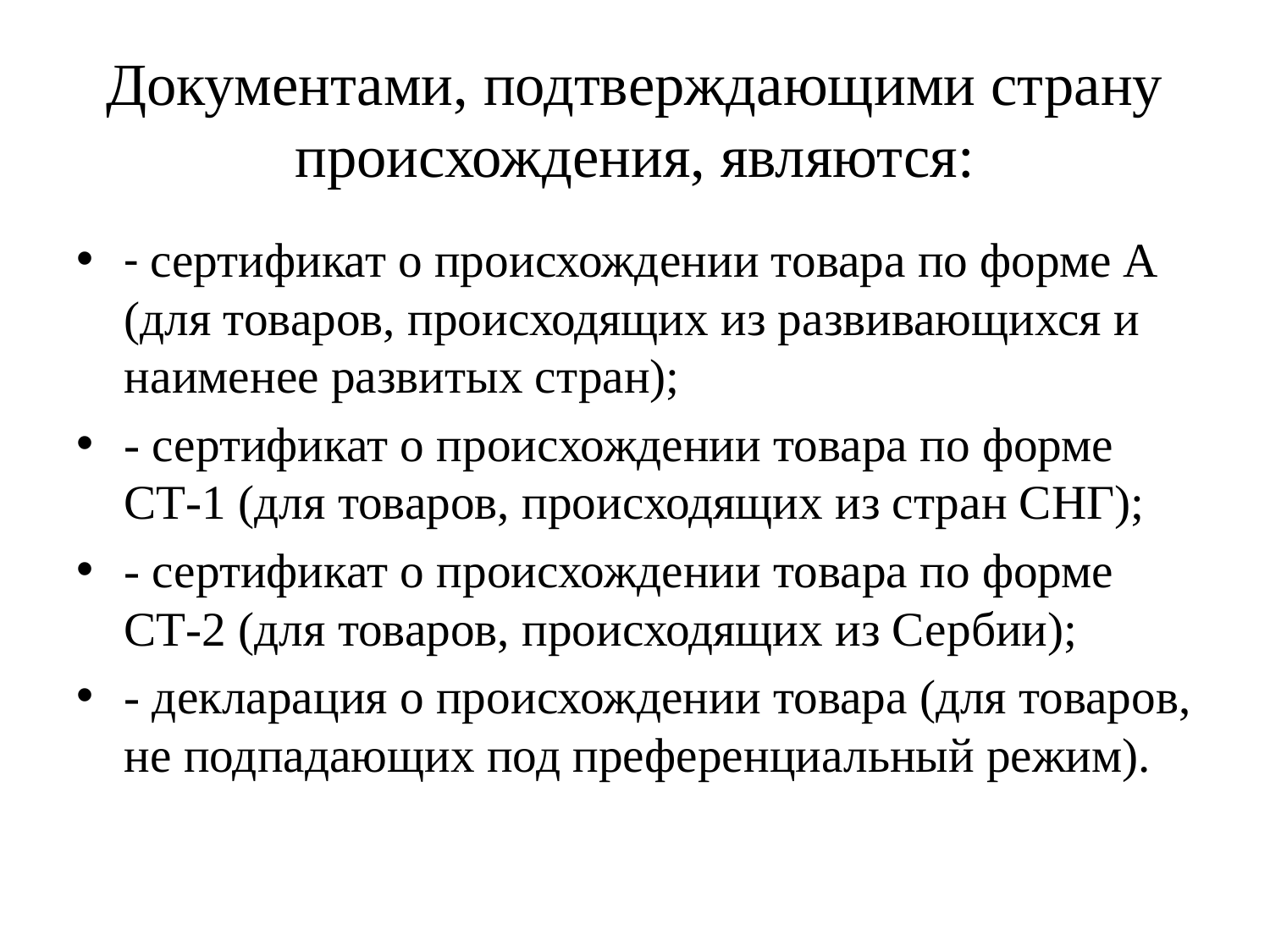

# Документами, подтверждающими страну происхождения, являются:
- сертификат о происхождении товара по форме А (для товаров, происходящих из развивающихся и наименее развитых стран);
- сертификат о происхождении товара по форме СТ-1 (для товаров, происходящих из стран СНГ);
- сертификат о происхождении товара по форме СТ-2 (для товаров, происходящих из Сербии);
- декларация о происхождении товара (для товаров, не подпадающих под преференциальный режим).